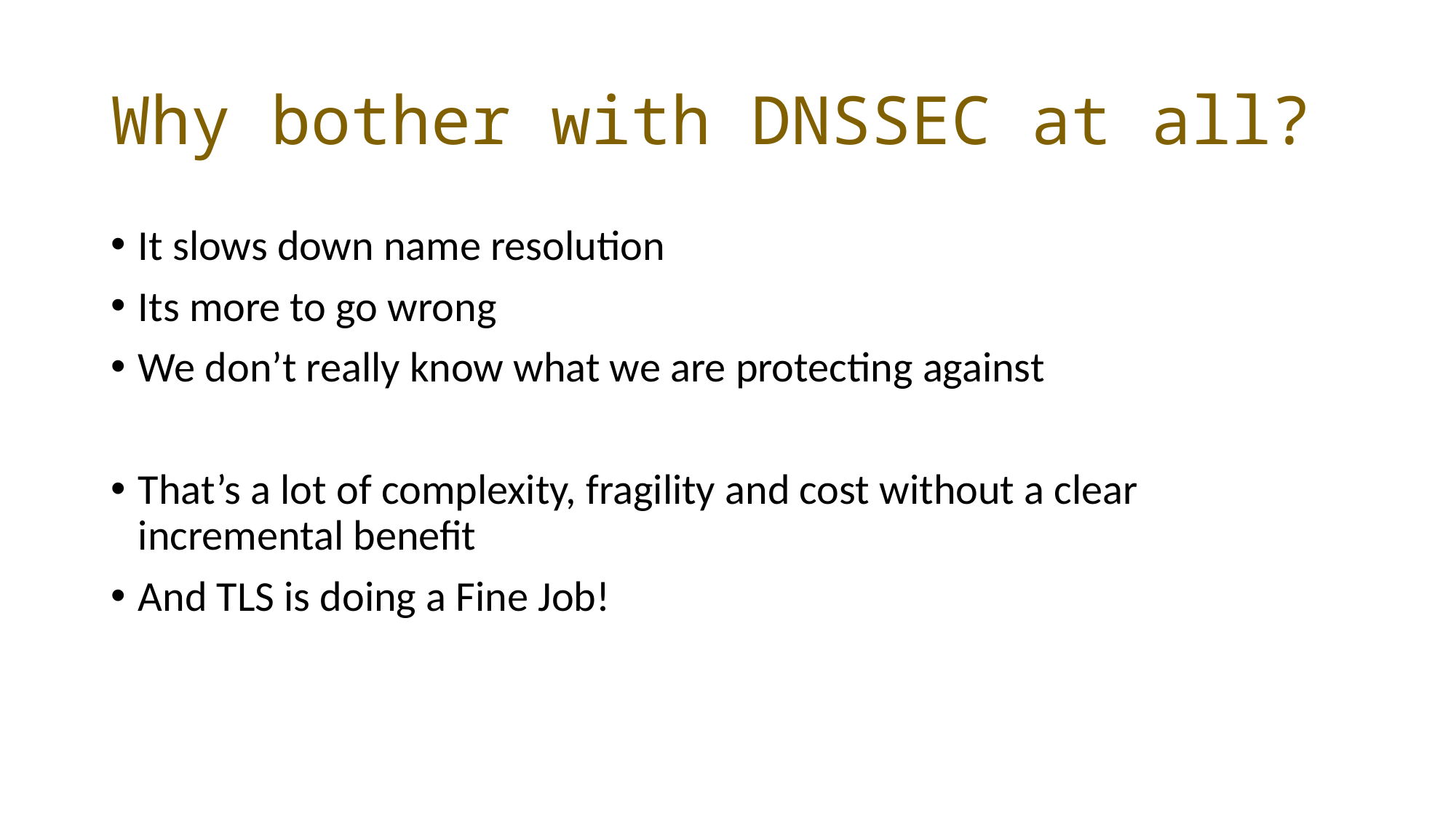

# Why bother with DNSSEC at all?
It slows down name resolution
Its more to go wrong
We don’t really know what we are protecting against

That’s a lot of complexity, fragility and cost without a clear incremental benefit
And TLS is doing a Fine Job!